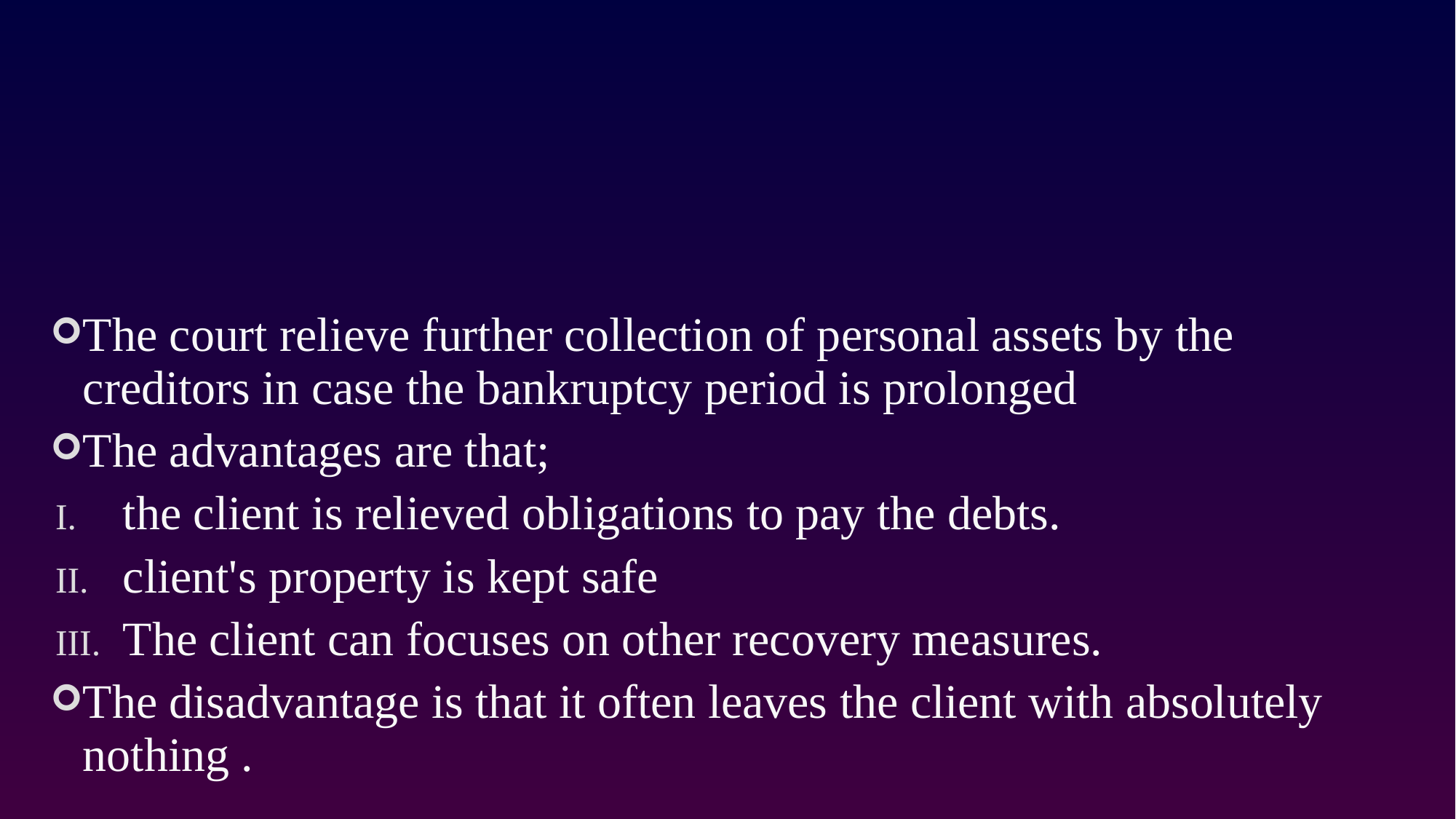

The court relieve further collection of personal assets by the creditors in case the bankruptcy period is prolonged
The advantages are that;
the client is relieved obligations to pay the debts.
client's property is kept safe
The client can focuses on other recovery measures.
The disadvantage is that it often leaves the client with absolutely nothing .